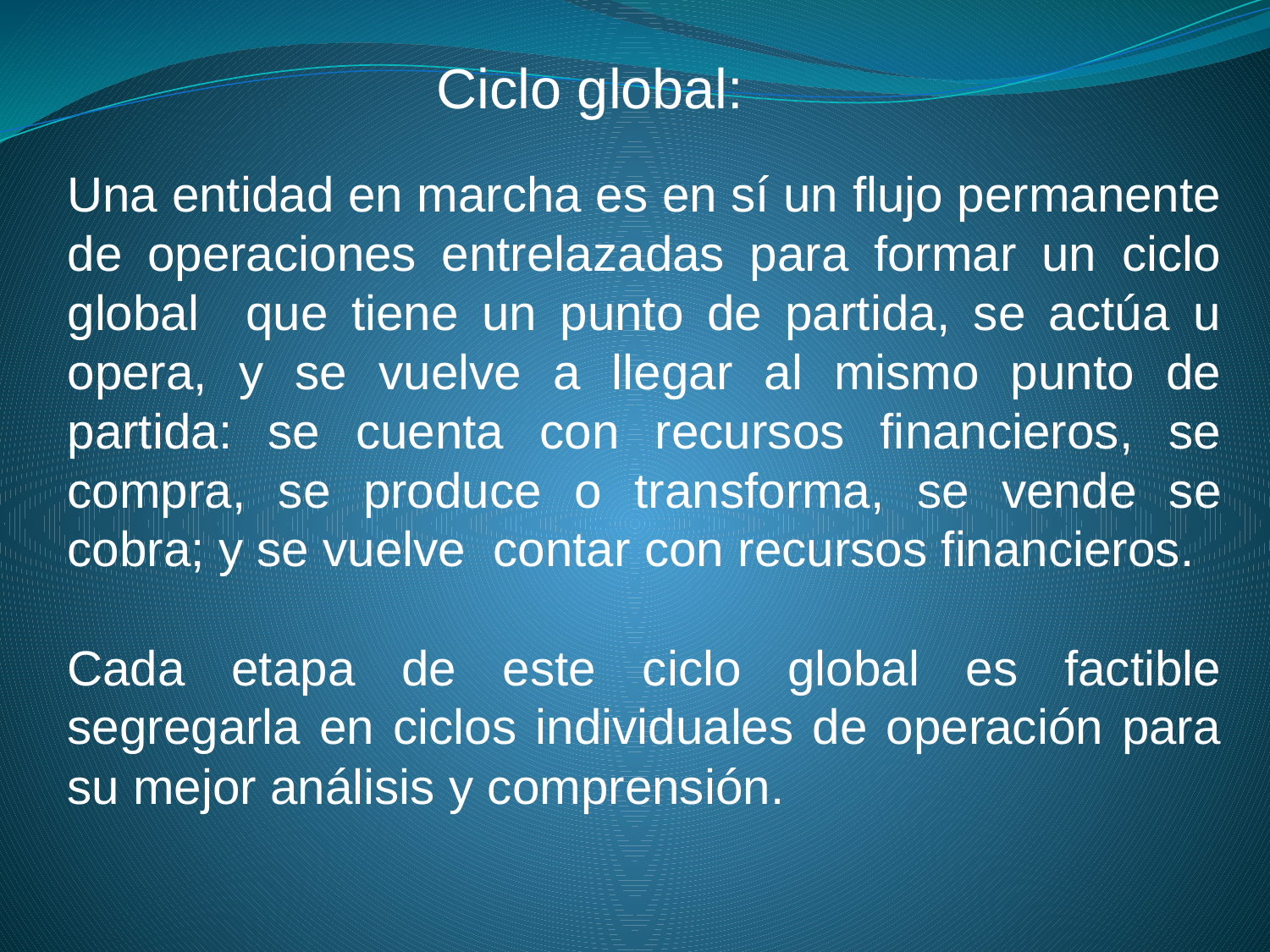

Ciclo global:
Una entidad en marcha es en sí un flujo permanente de operaciones entrelazadas para formar un ciclo global  que tiene un punto de partida, se actúa u opera, y se vuelve a llegar al mismo punto de partida: se cuenta con recursos financieros, se compra, se produce o transforma, se vende se cobra; y se vuelve  contar con recursos financieros.

Cada etapa de este ciclo global es factible segregarla en ciclos individuales de operación para su mejor análisis y comprensión.